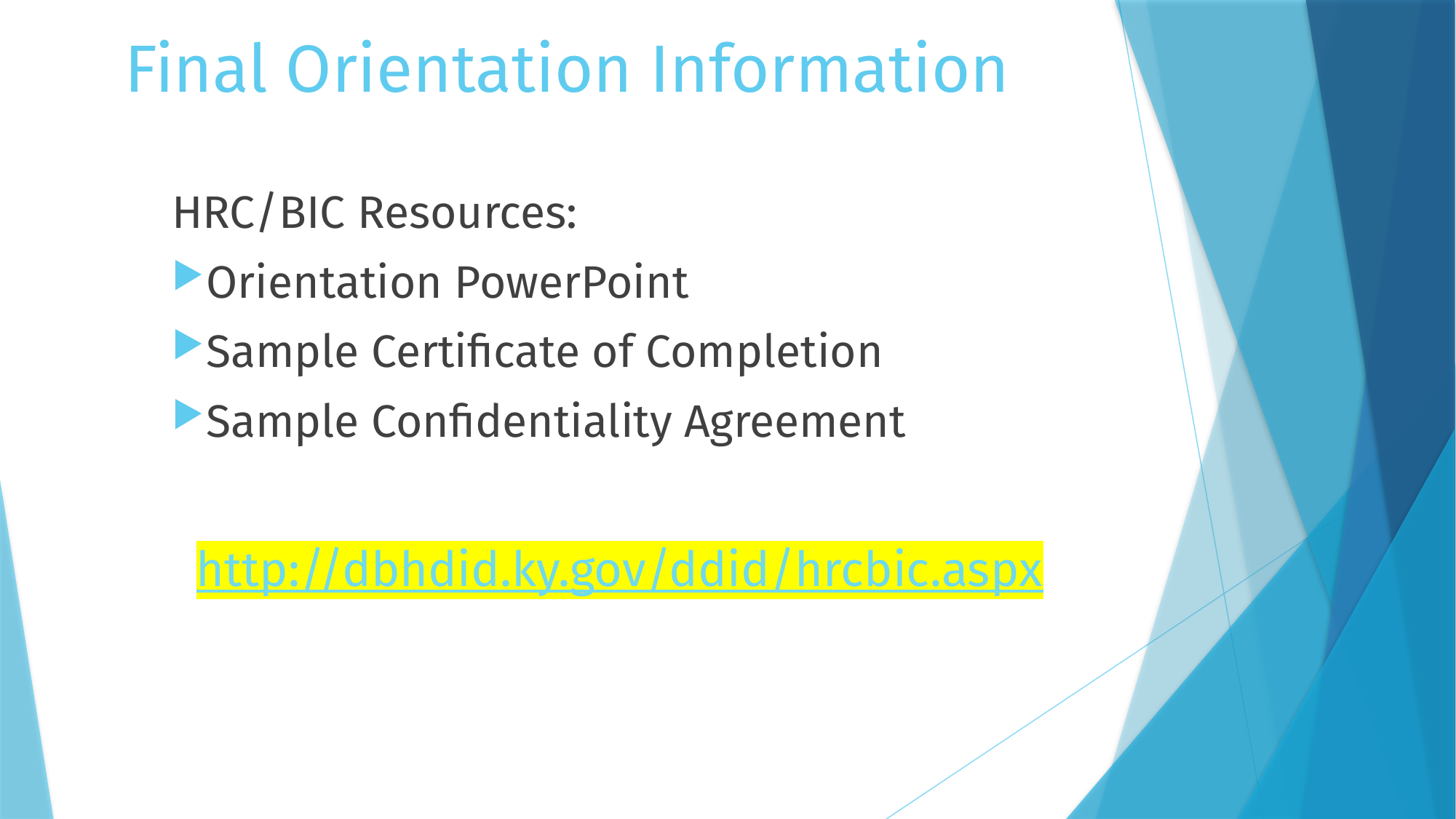

Final Orientation Information
HRC/BIC Resources:
Orientation PowerPoint
Sample Certificate of Completion
Sample Confidentiality Agreement

http://dbhdid.ky.gov/ddid/hrcbic.aspx